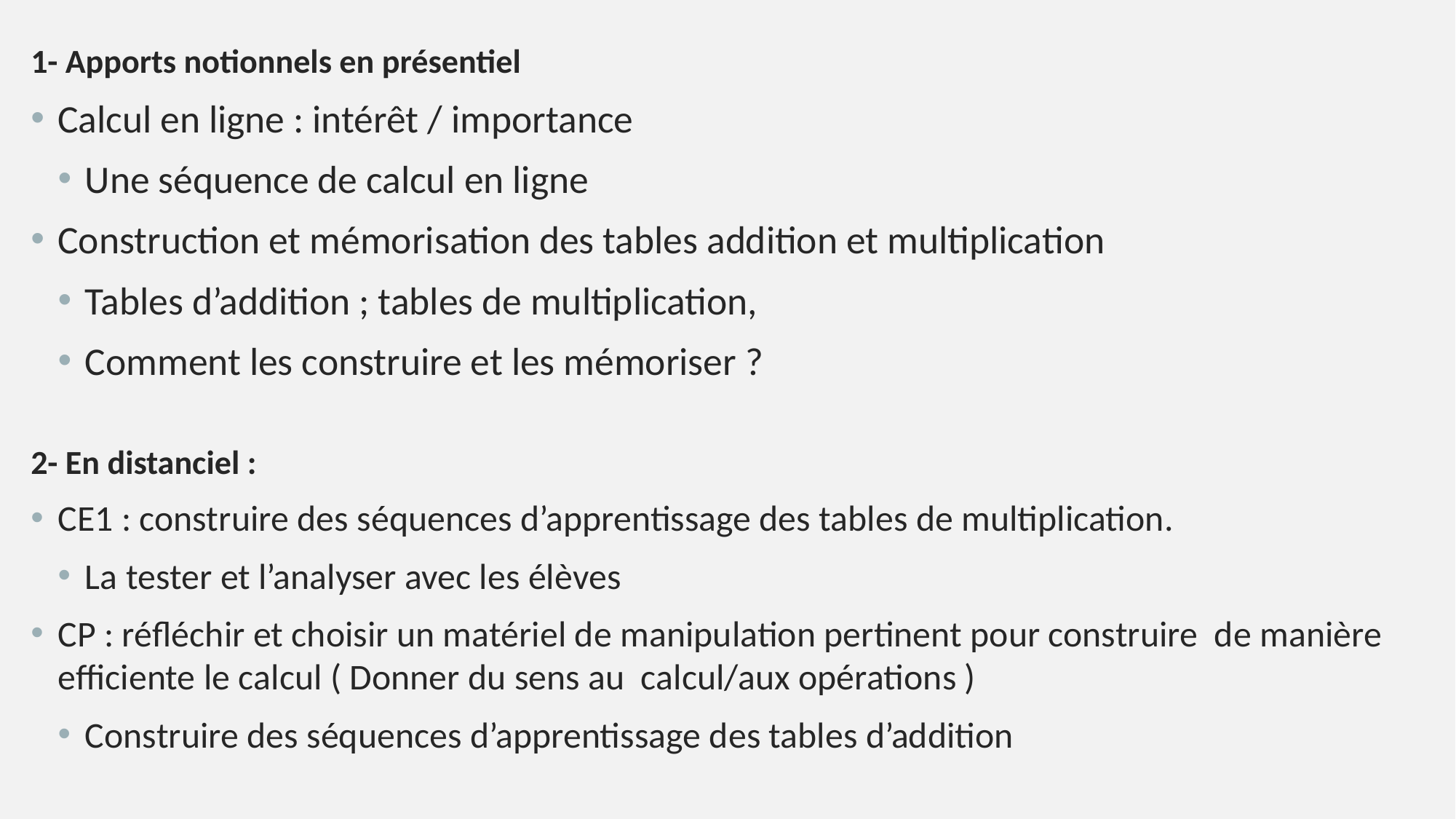

1- Apports notionnels en présentiel
Calcul en ligne : intérêt / importance
Une séquence de calcul en ligne
Construction et mémorisation des tables addition et multiplication
Tables d’addition ; tables de multiplication,
Comment les construire et les mémoriser ?

2- En distanciel :
CE1 : construire des séquences d’apprentissage des tables de multiplication.
La tester et l’analyser avec les élèves
CP : réfléchir et choisir un matériel de manipulation pertinent pour construire  de manière efficiente le calcul ( Donner du sens au  calcul/aux opérations )
Construire des séquences d’apprentissage des tables d’addition